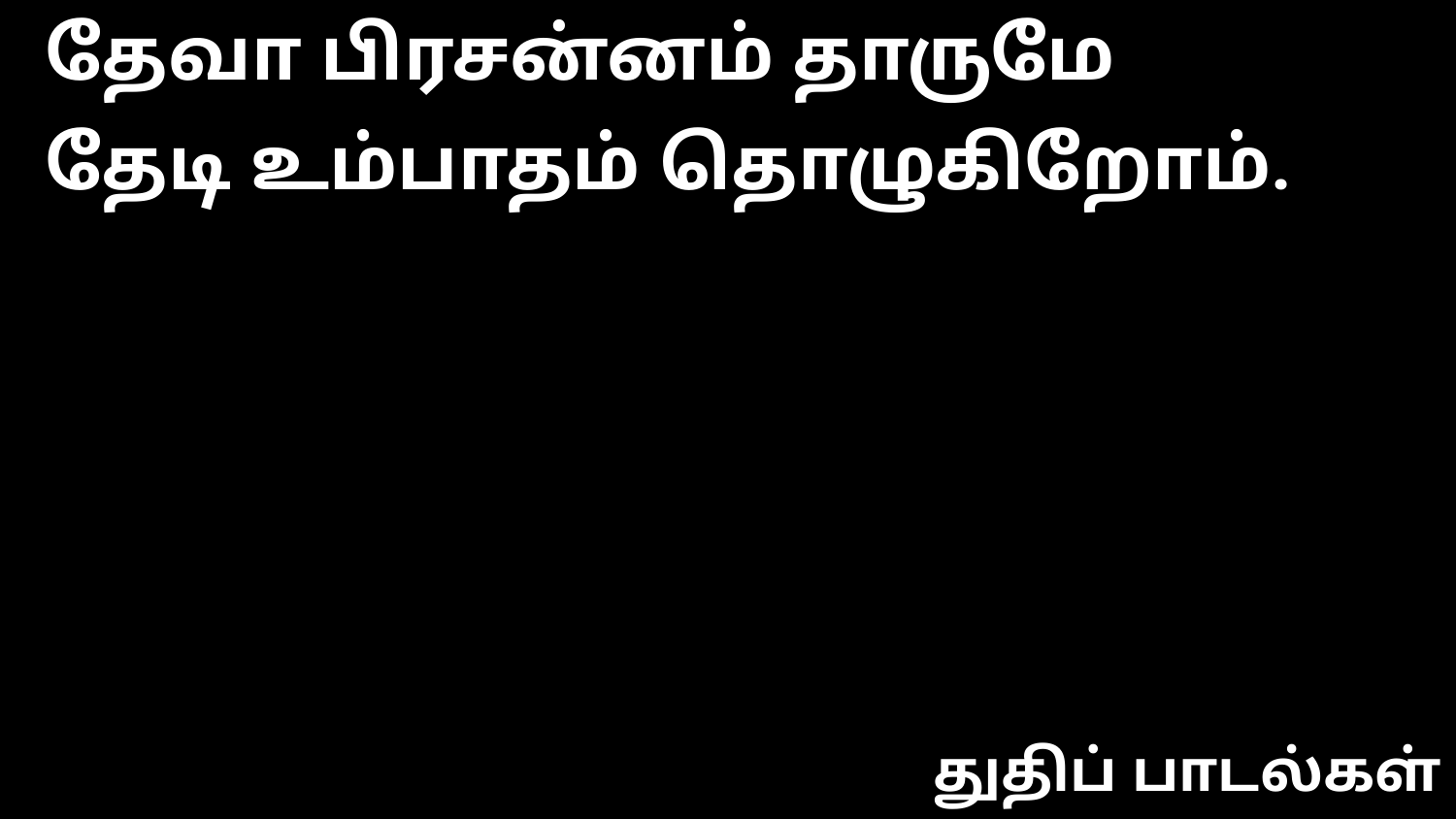

தேவா பிரசன்னம் தாருமே
தேடி உம்பாதம் தொழுகிறோம்.
துதிப் பாடல்கள்